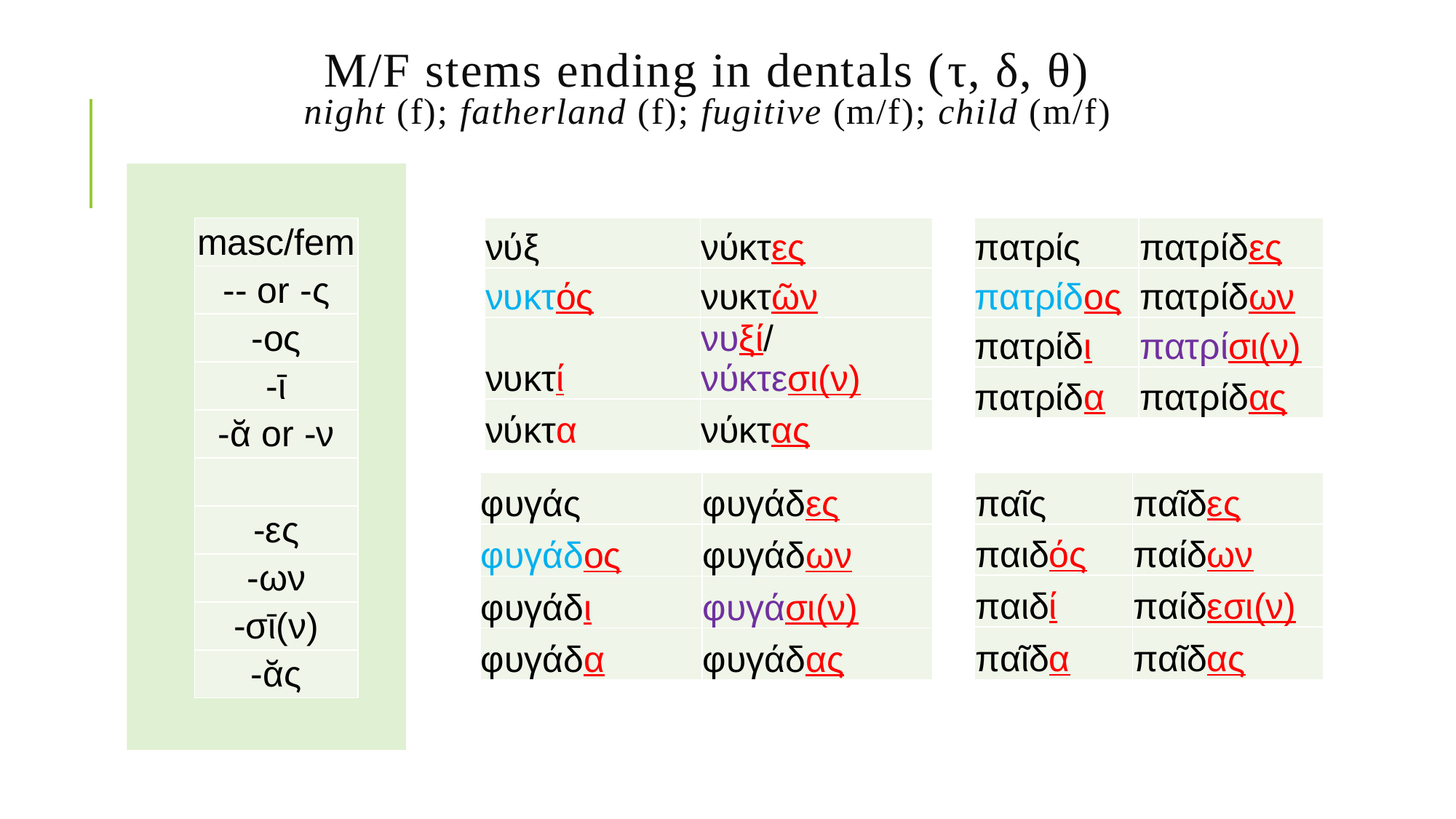

# M/F stems ending in dentals (τ, δ, θ) night (f); fatherland (f); fugitive (m/f); child (m/f)

| masc/fem |
| --- |
| -- or -ς |
| -ος |
| -ῑ |
| -ᾰ or -ν |
|  |
| -ες |
| -ων |
| -σῑ(ν) |
| -ᾰς |
| νύξ | νύκτες |
| --- | --- |
| νυκτός | νυκτῶν |
| νυκτί | νυξί/νύκτεσι(ν) |
| νύκτα | νύκτας |
| πατρίς | πατρίδες |
| --- | --- |
| πατρίδος | πατρίδων |
| πατρίδι | πατρίσι(ν) |
| πατρίδα | πατρίδας |
| φυγάς | φυγάδες |
| --- | --- |
| φυγάδος | φυγάδων |
| φυγάδι | φυγάσι(ν) |
| φυγάδα | φυγάδας |
| παῖς | παῖδες |
| --- | --- |
| παιδός | παίδων |
| παιδί | παίδεσι(ν) |
| παῖδα | παῖδας |